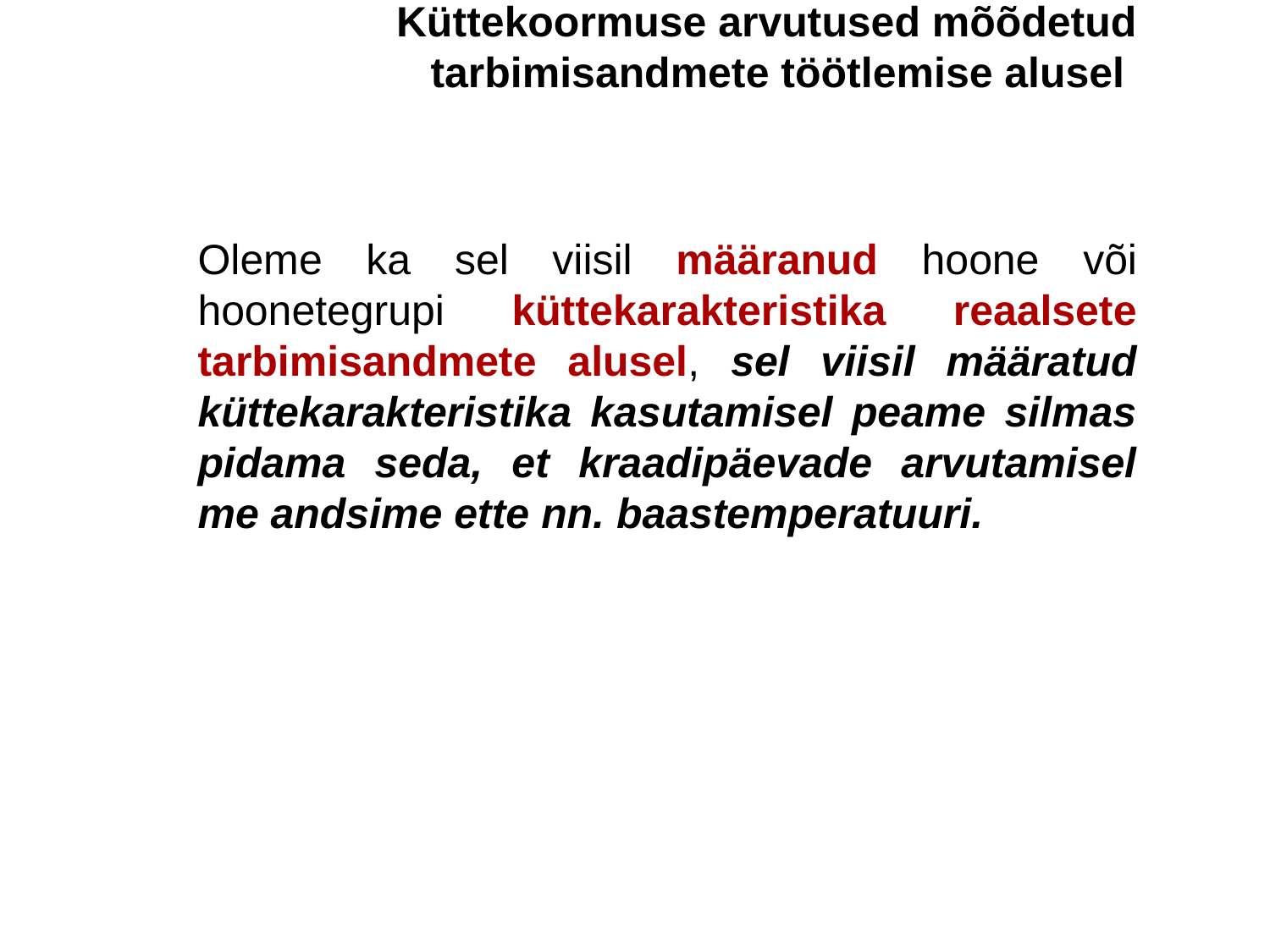

Küttekoormuse arvutused mõõdetud tarbimisandmete töötlemise alusel
Oleme ka sel viisil määranud hoone või hoonetegrupi küttekarakteristika reaalsete tarbimisandmete alusel, sel viisil määratud küttekarakteristika kasutamisel peame silmas pidama seda, et kraadipäevade arvutamisel me andsime ette nn. baastemperatuuri.